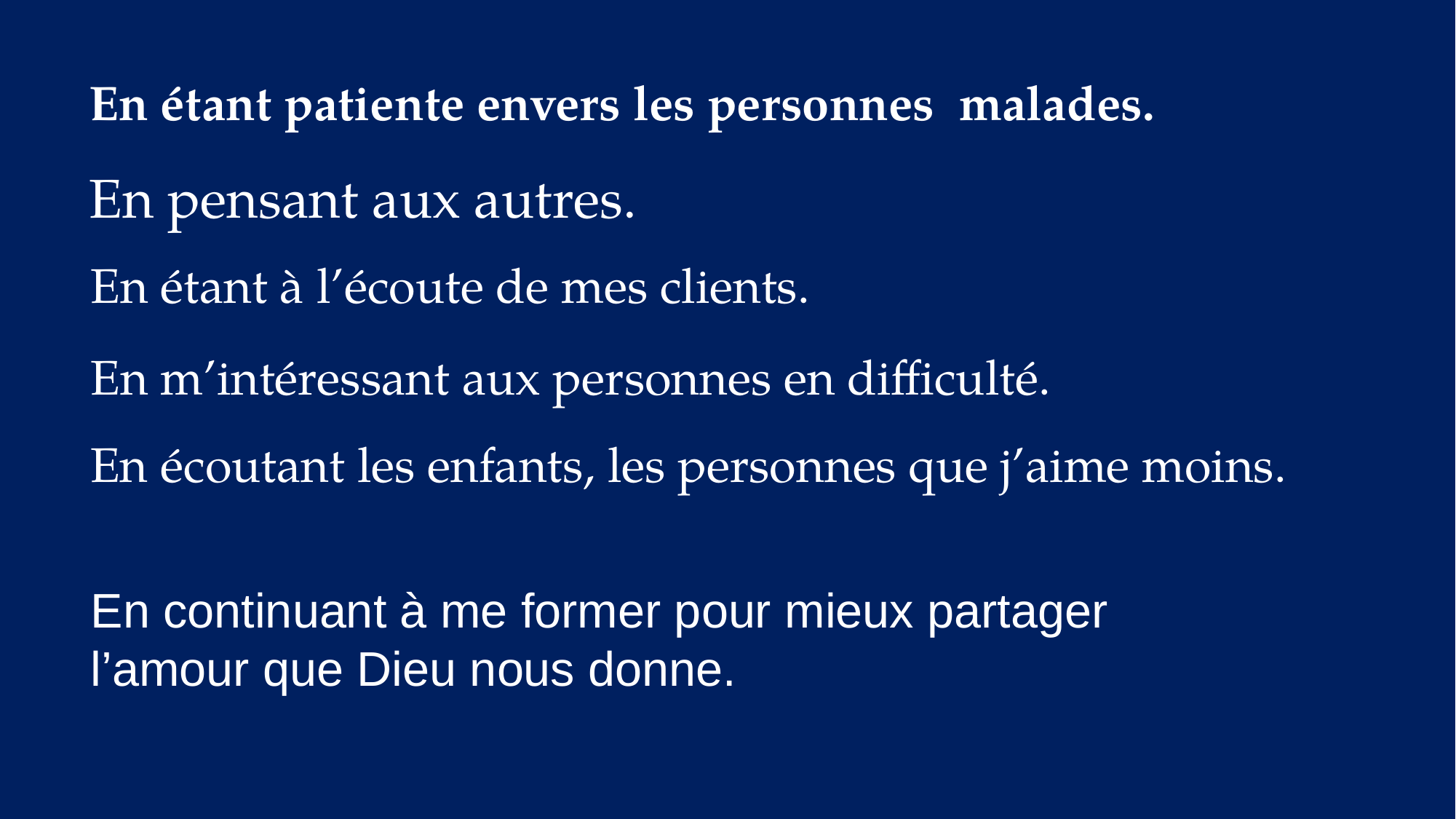

En étant patiente envers les personnes  malades.
En pensant aux autres.
En étant à l’écoute de mes clients.
En m’intéressant aux personnes en difficulté.
En écoutant les enfants, les personnes que j’aime moins.
En continuant à me former pour mieux partager
l’amour que Dieu nous donne.